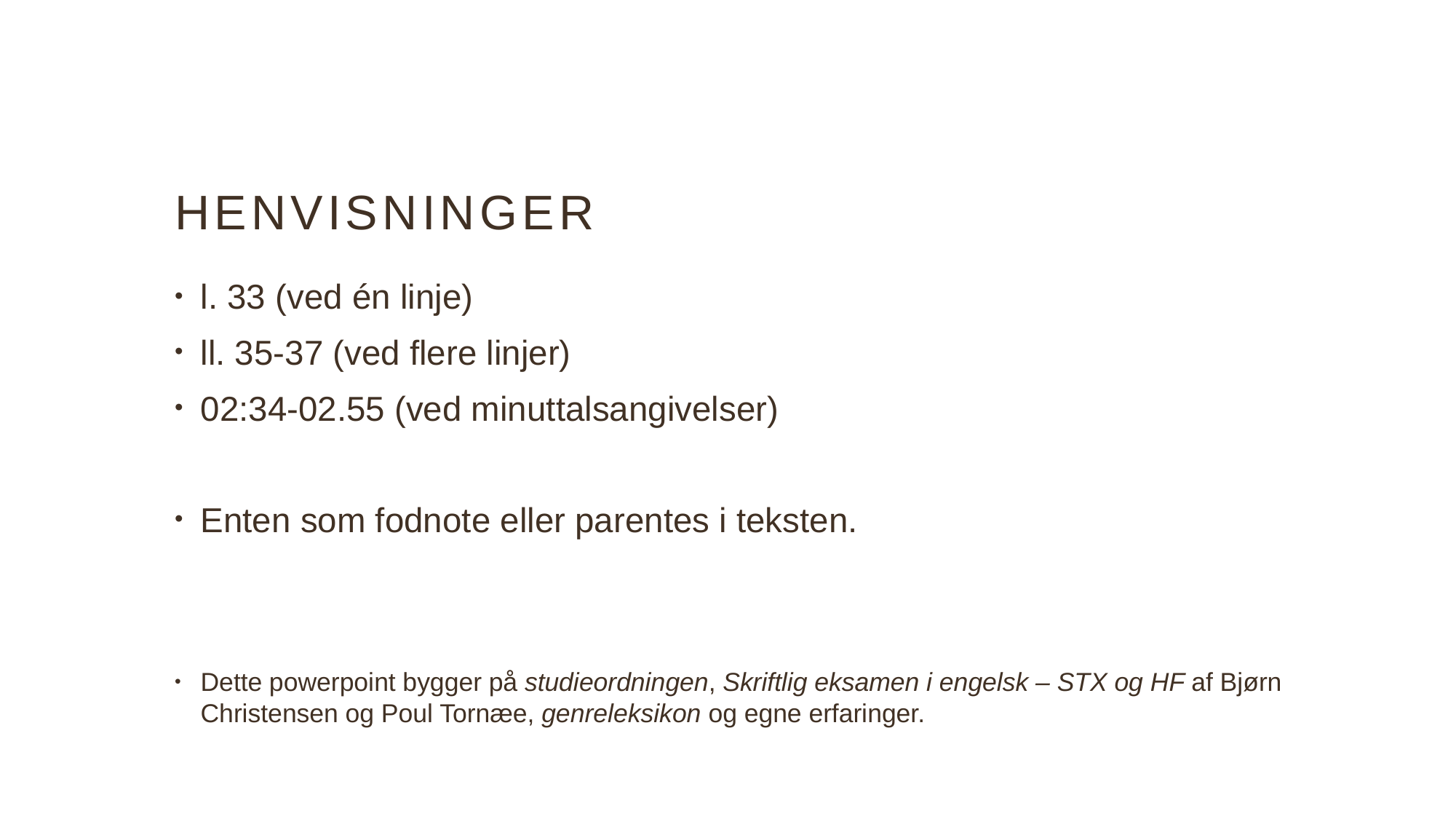

# henvisninger
l. 33 (ved én linje)
ll. 35-37 (ved flere linjer)
02:34-02.55 (ved minuttalsangivelser)

Enten som fodnote eller parentes i teksten.

Dette powerpoint bygger på studieordningen, Skriftlig eksamen i engelsk – STX og HF af Bjørn Christensen og Poul Tornæe, genreleksikon og egne erfaringer.